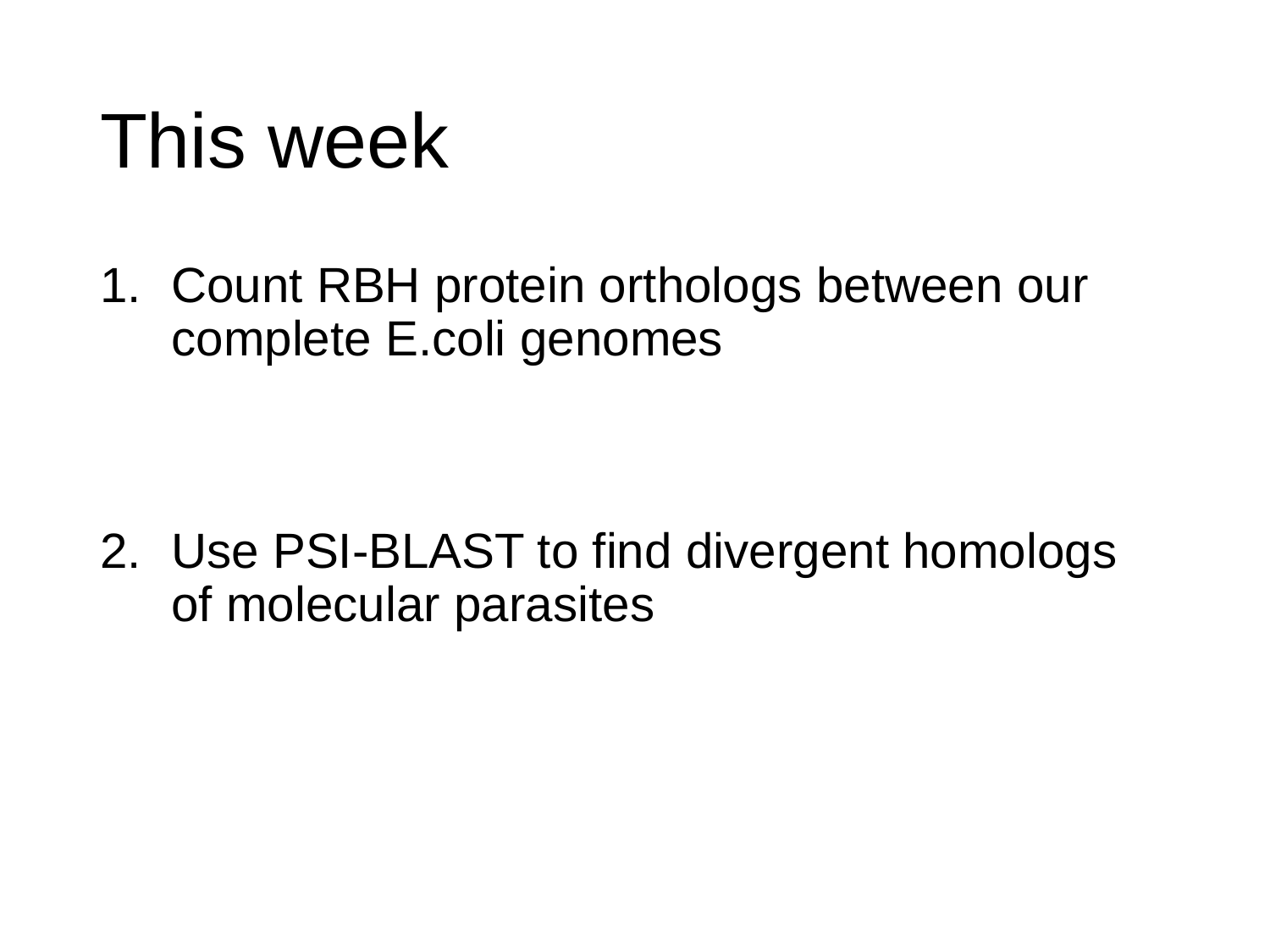

# This week
Count RBH protein orthologs between our complete E.coli genomes

Use PSI-BLAST to find divergent homologs of molecular parasites